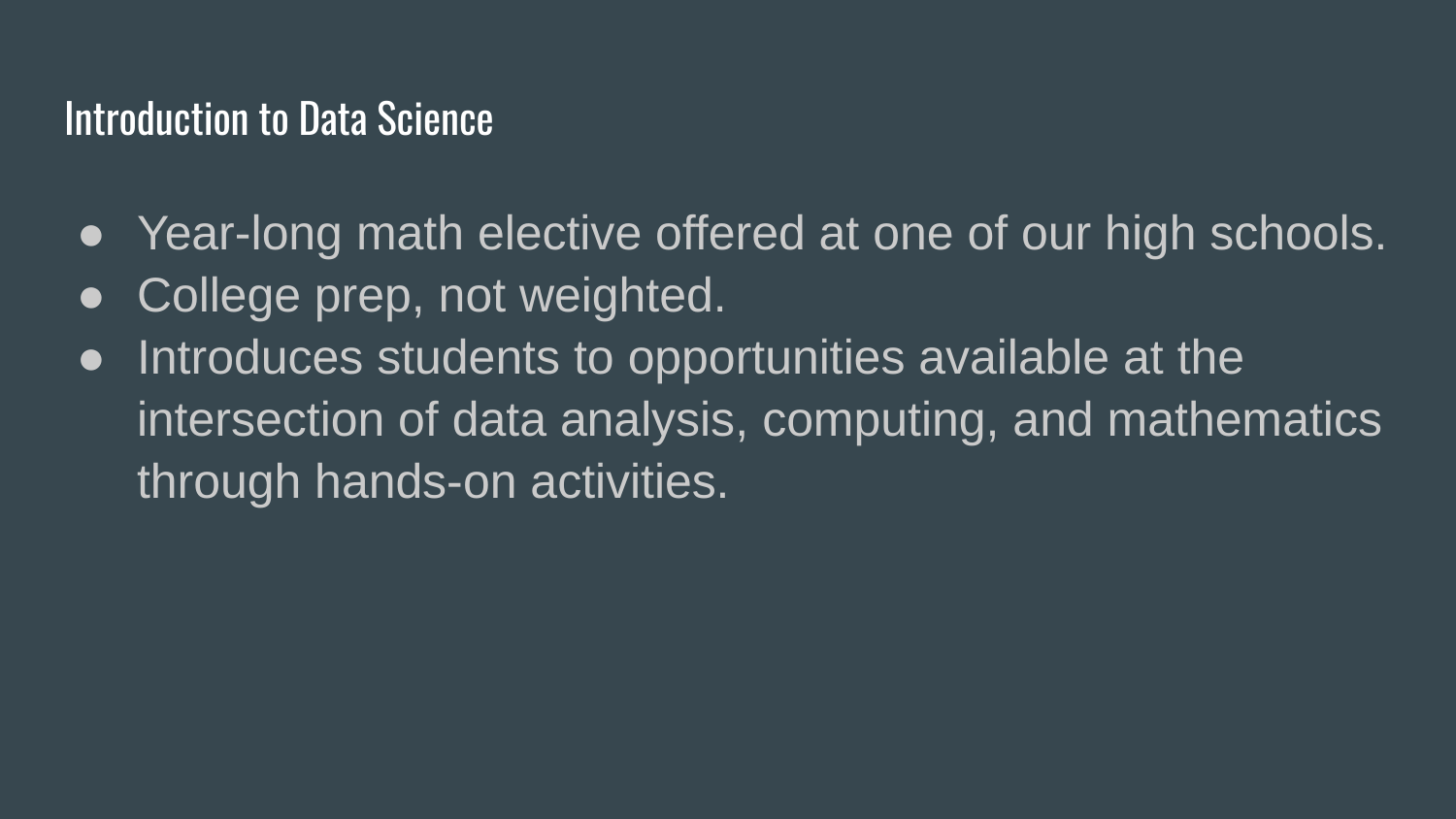

# Introduction to Data Science
Year-long math elective offered at one of our high schools.
College prep, not weighted.
Introduces students to opportunities available at the intersection of data analysis, computing, and mathematics through hands-on activities.